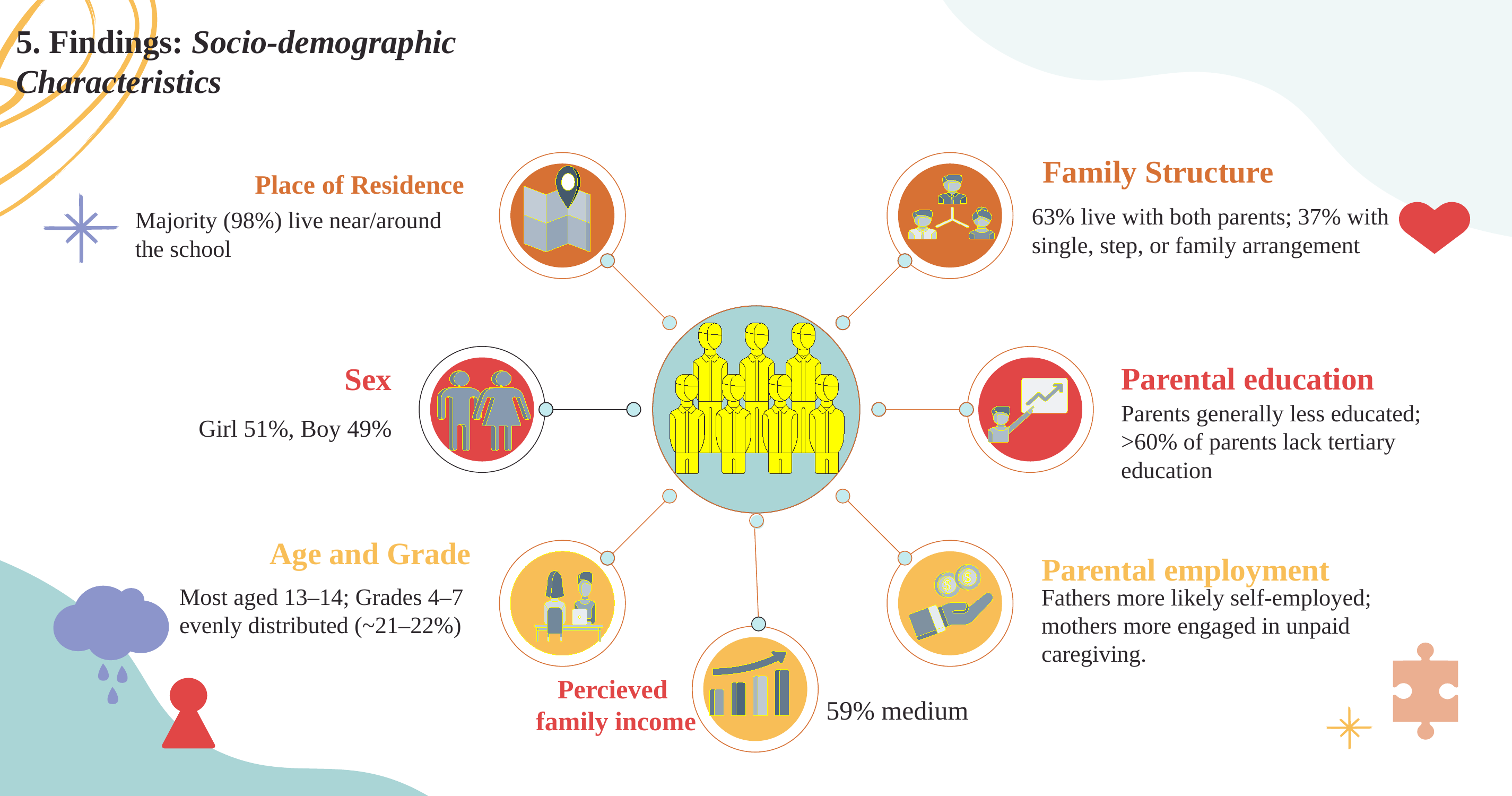

5. Findings: Socio-demographic Characteristics
Family Structure

Place of Residence

63% live with both parents; 37% with single, step, or family arrangement
Majority (98%) live near/around the school

Sex
Parental education

Girl 51%, Boy 49%

Parents generally less educated; >60% of parents lack tertiary education

Age and Grade
Parental employment

Most aged 13–14; Grades 4–7 evenly distributed (~21–22%)
Fathers more likely self-employed; mothers more engaged in unpaid caregiving.

59% medium
Percieved
family income